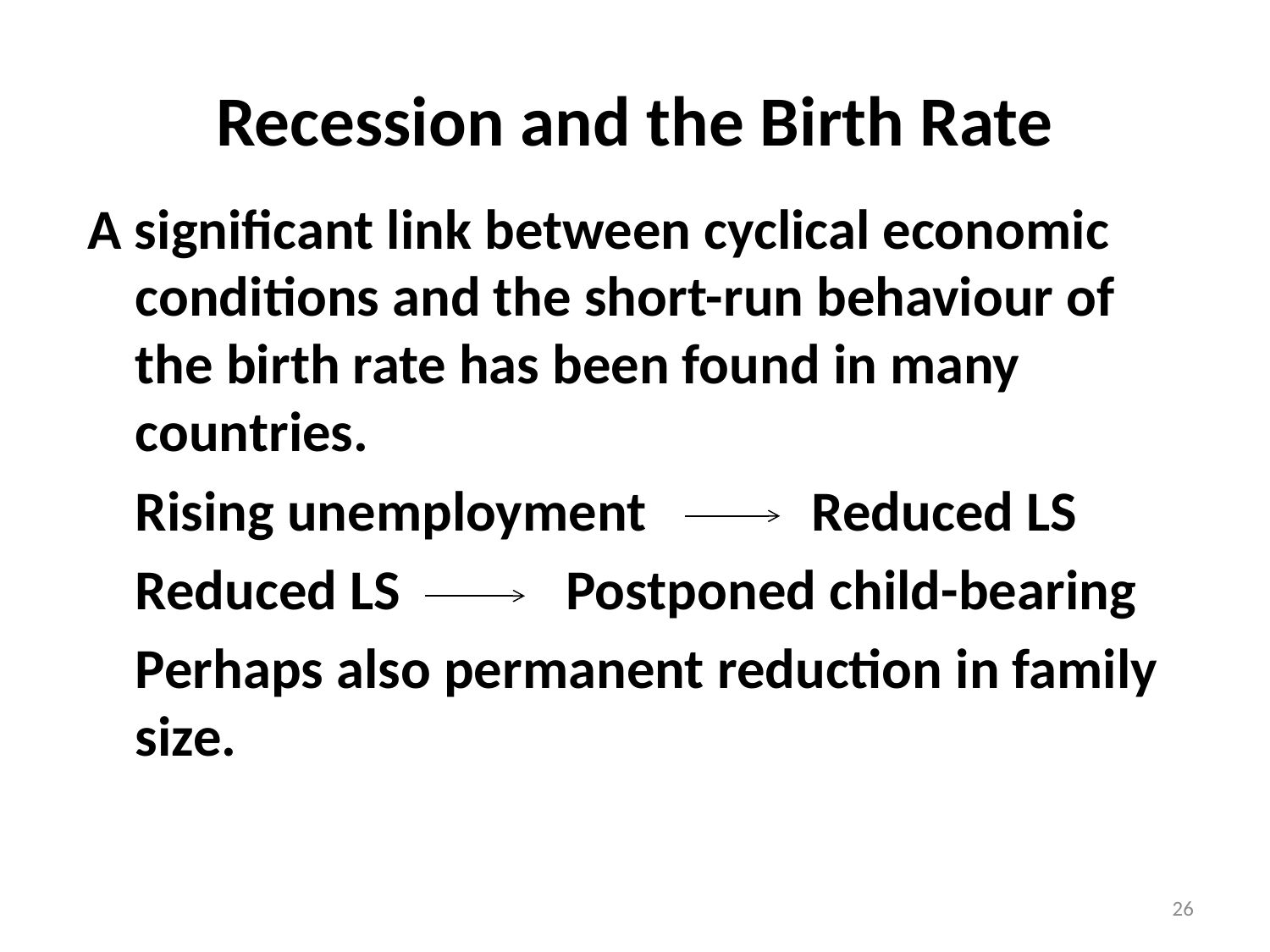

# Recession and the Birth Rate
A significant link between cyclical economic conditions and the short-run behaviour of the birth rate has been found in many countries.
	Rising unemployment             Reduced LS
	Reduced LS             Postponed child-bearing
	Perhaps also permanent reduction in family size.
26